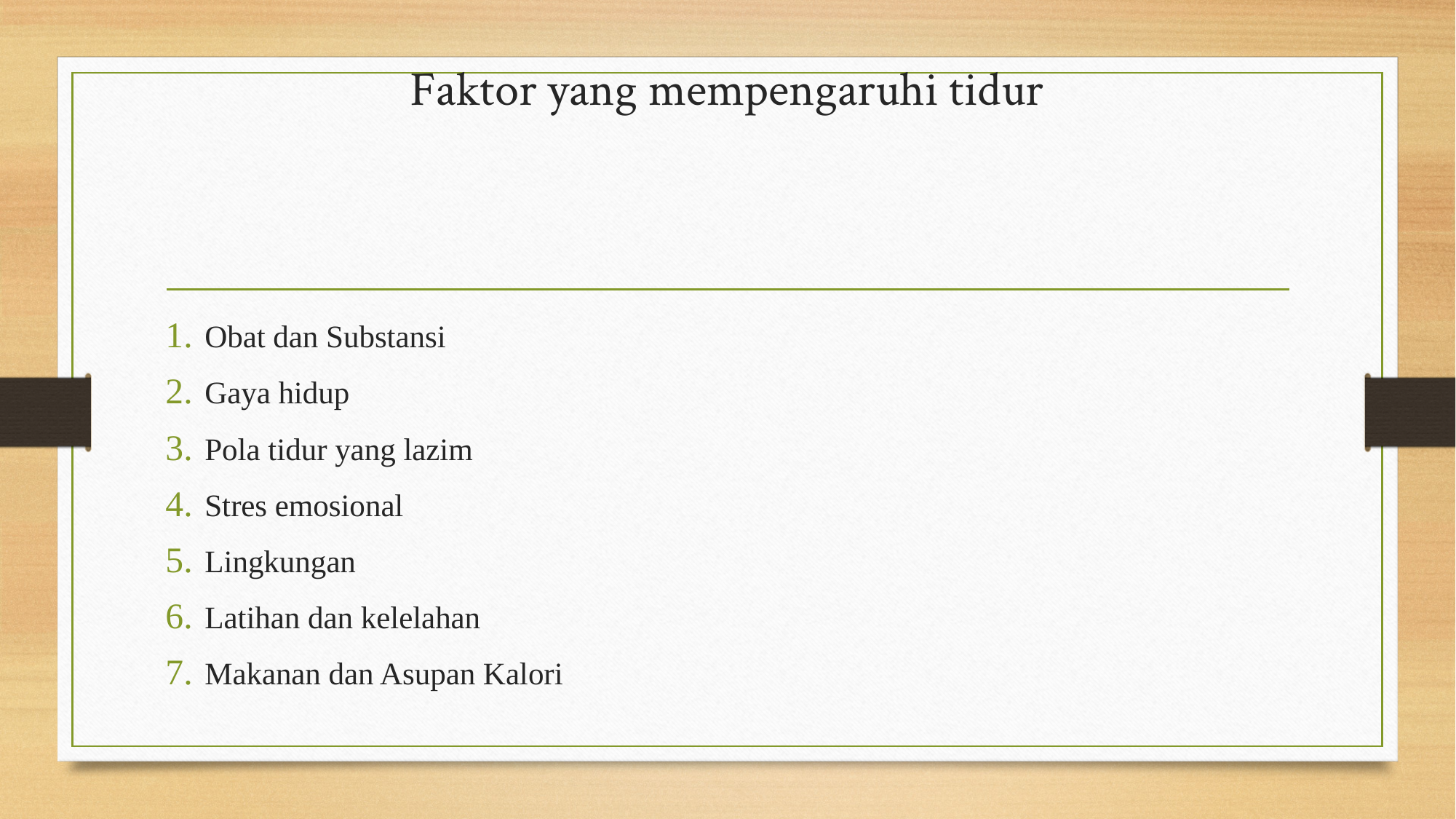

# Faktor yang mempengaruhi tidur
Obat dan Substansi
Gaya hidup
Pola tidur yang lazim
Stres emosional
Lingkungan
Latihan dan kelelahan
Makanan dan Asupan Kalori